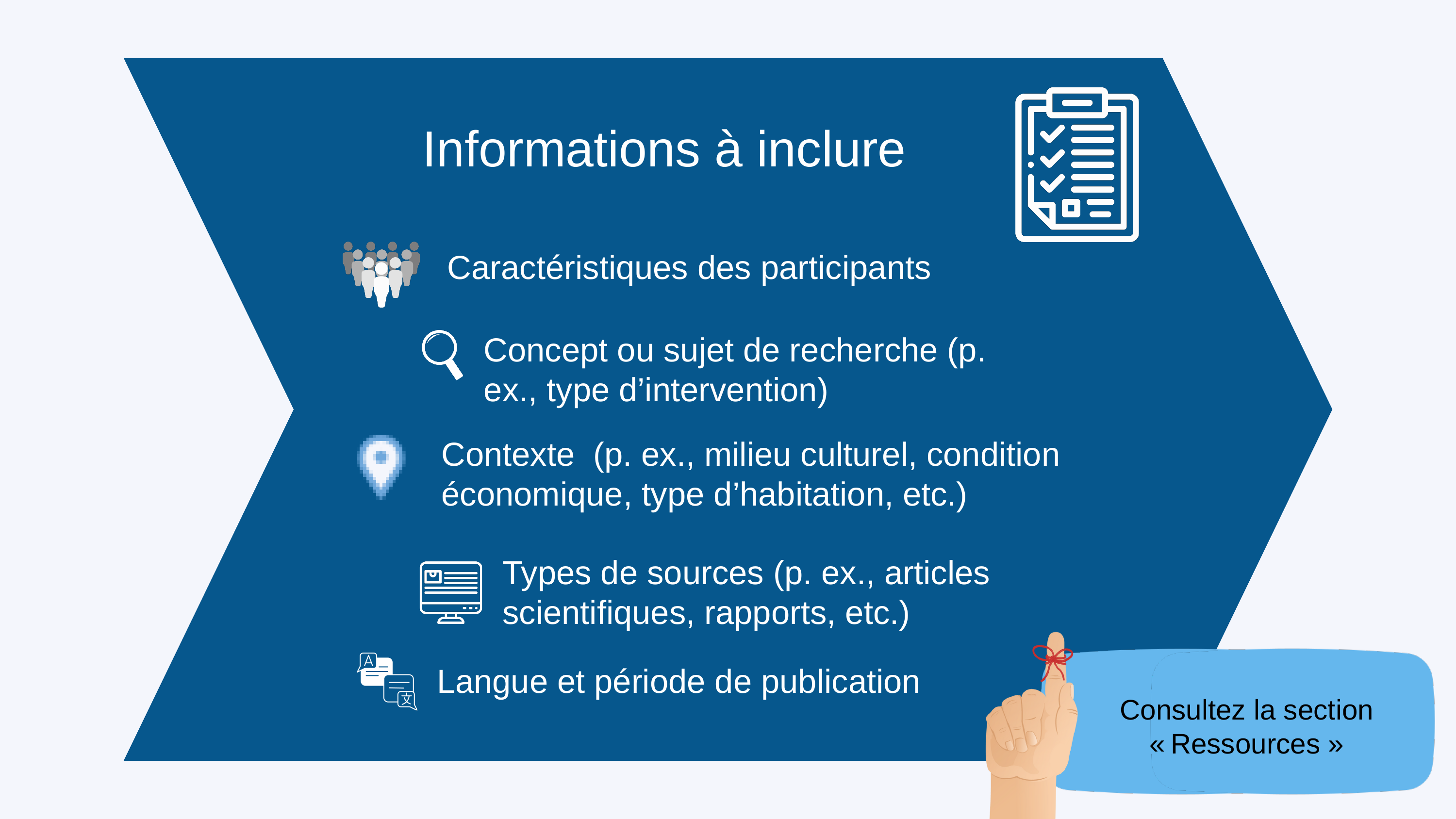

Informations à inclure

Caractéristiques des participants

Concept ou sujet de recherche (p. ex., type d’intervention)
Contexte  (p. ex., milieu culturel, condition économique, type d’habitation, etc.)

Types de sources (p. ex., articles scientifiques, rapports, etc.)

Consultez la section
« Ressources »

Langue et période de publication